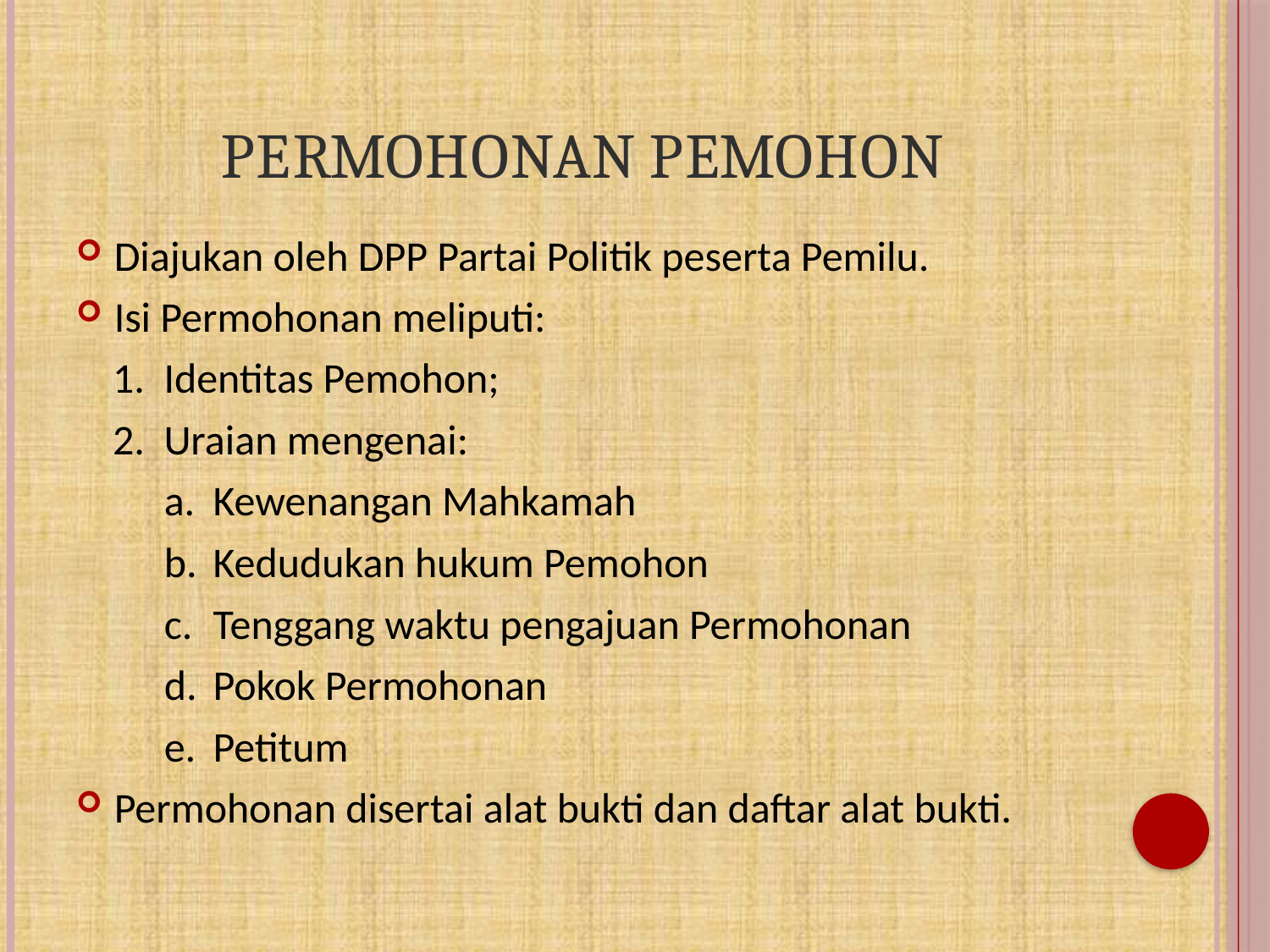

# Permohonan Pemohon
Diajukan oleh DPP Partai Politik peserta Pemilu.
Isi Permohonan meliputi:
1. 	Identitas Pemohon;
2. 	Uraian mengenai:
a. 	Kewenangan Mahkamah
b. 	Kedudukan hukum Pemohon
c. 	Tenggang waktu pengajuan Permohonan
d. 	Pokok Permohonan
e. 	Petitum
Permohonan disertai alat bukti dan daftar alat bukti.